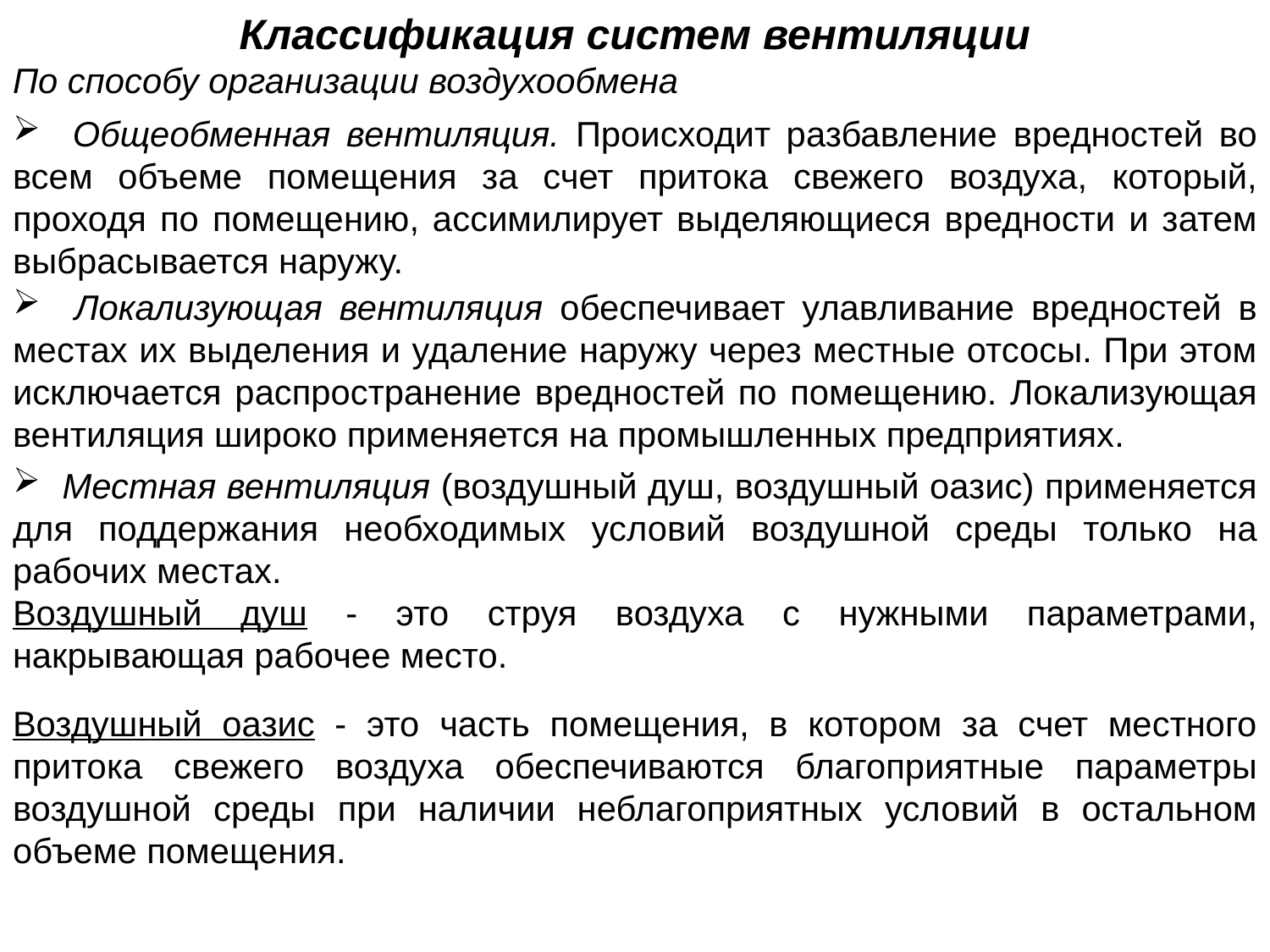

Классификация систем вентиляции
По способу организации воздухообмена
  Общеобменная вентиляция. Происходит разбавление вредностей во всем объеме помещения за счет притока свежего воздуха, который, проходя по помещению, ассимилирует выделяющиеся вредности и затем выбрасывается наружу.
  Локализующая вентиляция обеспечивает улавливание вредностей в местах их выделения и удаление наружу через местные отсосы. При этом исключается распространение вредностей по помещению. Локализующая вентиляция широко применяется на промышленных предприятиях.
  Местная вентиляция (воздушный душ, воздушный оазис) применяется для поддержания необходимых условий воздушной среды только на рабочих местах.
Воздушный душ - это струя воздуха с нужными параметрами, накрывающая рабочее место.
Воздушный оазис - это часть помещения, в котором за счет местного притока свежего воздуха обеспечиваются благоприятные параметры воздушной среды при наличии неблагоприятных условий в остальном объеме помещения.